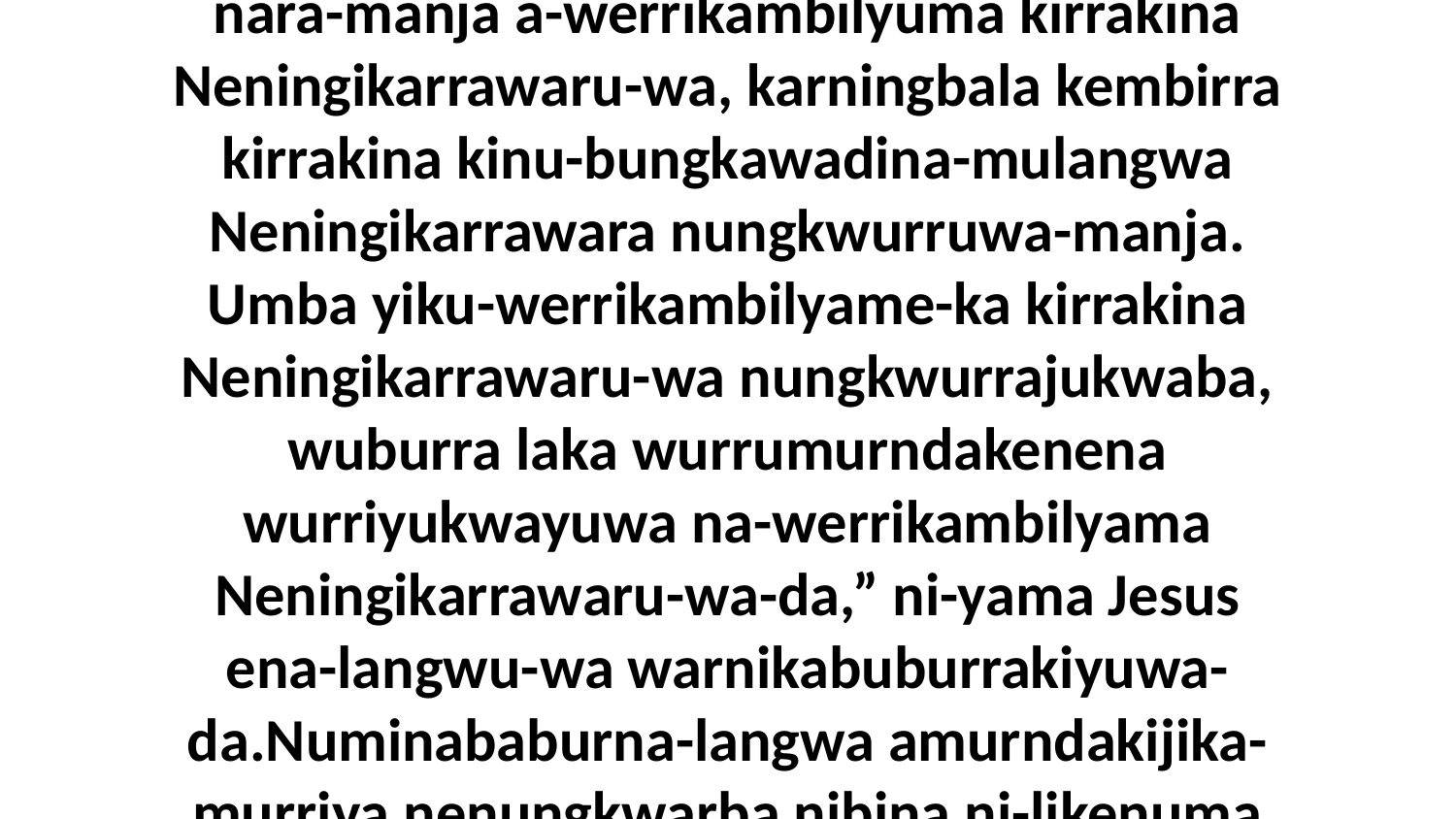

17 Akena karningerribirra karnumamalya nara-manja a-werrikambilyuma kirrakina Neningikarrawaru-wa, karningbala kembirra kirrakina kinu-bungkawadina-mulangwa Neningikarrawara nungkwurruwa-manja. Umba yiku-werrikambilyame-ka kirrakina Neningikarrawaru-wa nungkwurrajukwaba, wuburra laka wurrumurndakenena wurriyukwayuwa na-werrikambilyama Neningikarrawaru-wa-da,” ni-yama Jesus ena-langwu-wa warnikabuburrakiyuwa-da.Numinababurna-langwa amurndakijika-murriya nenungkwarba nibina ni-likenuma Jesus-uwa